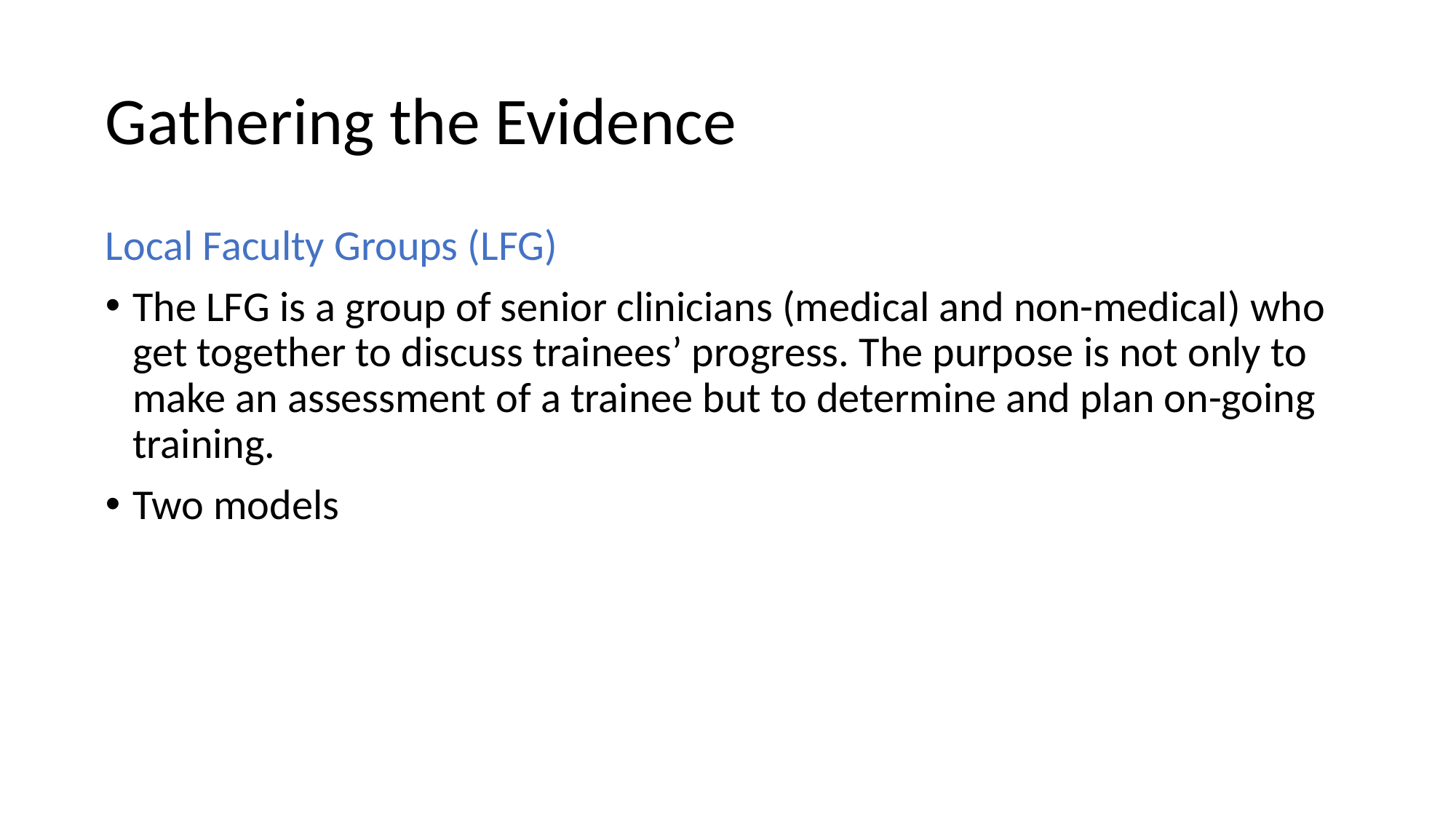

# Gathering the Evidence
Local Faculty Groups (LFG)
The LFG is a group of senior clinicians (medical and non-medical) who get together to discuss trainees’ progress. The purpose is not only to make an assessment of a trainee but to determine and plan on-going training.
Two models